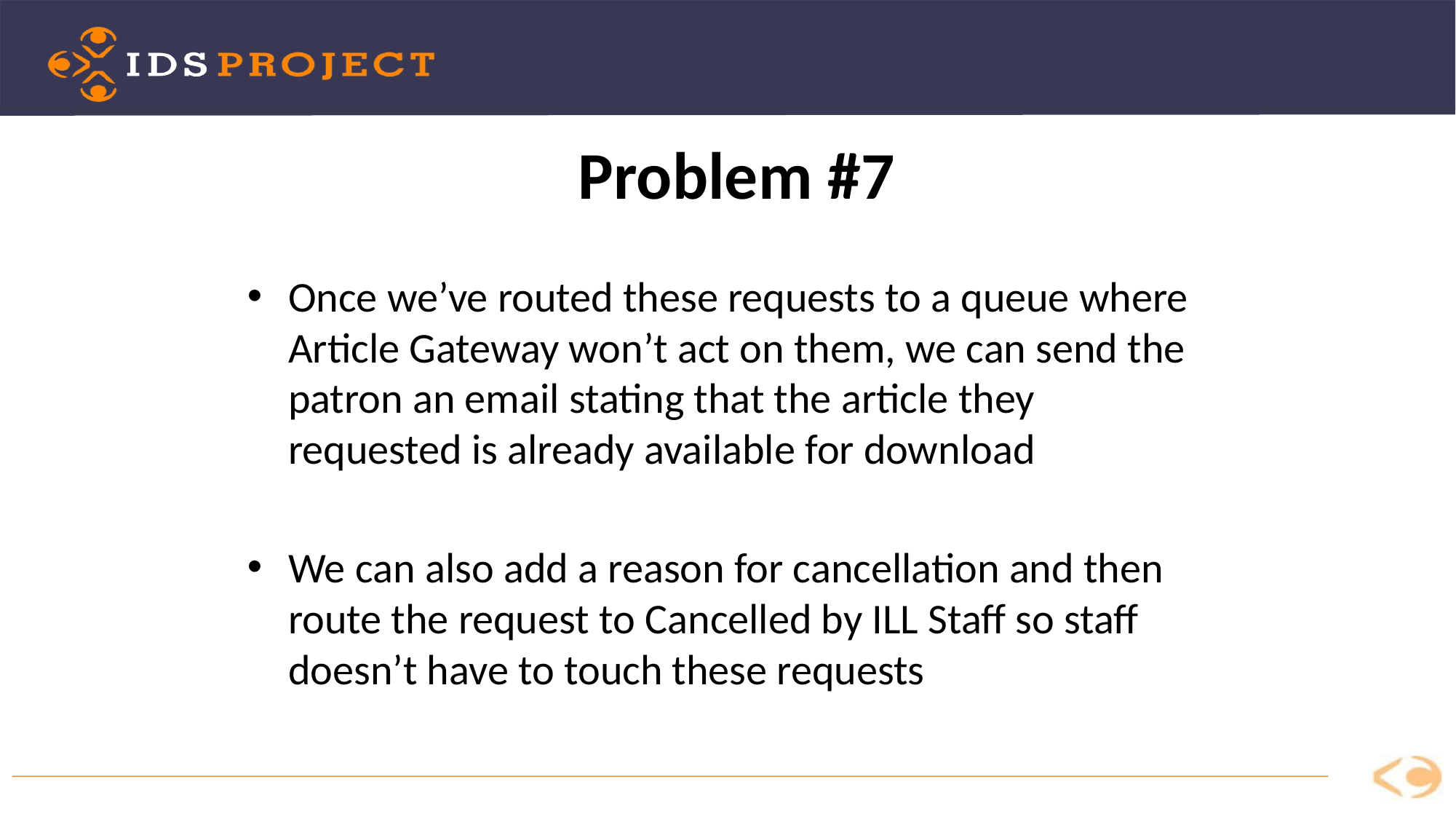

Problem #7
Once we’ve routed these requests to a queue where Article Gateway won’t act on them, we can send the patron an email stating that the article they requested is already available for download

We can also add a reason for cancellation and then route the request to Cancelled by ILL Staff so staff doesn’t have to touch these requests